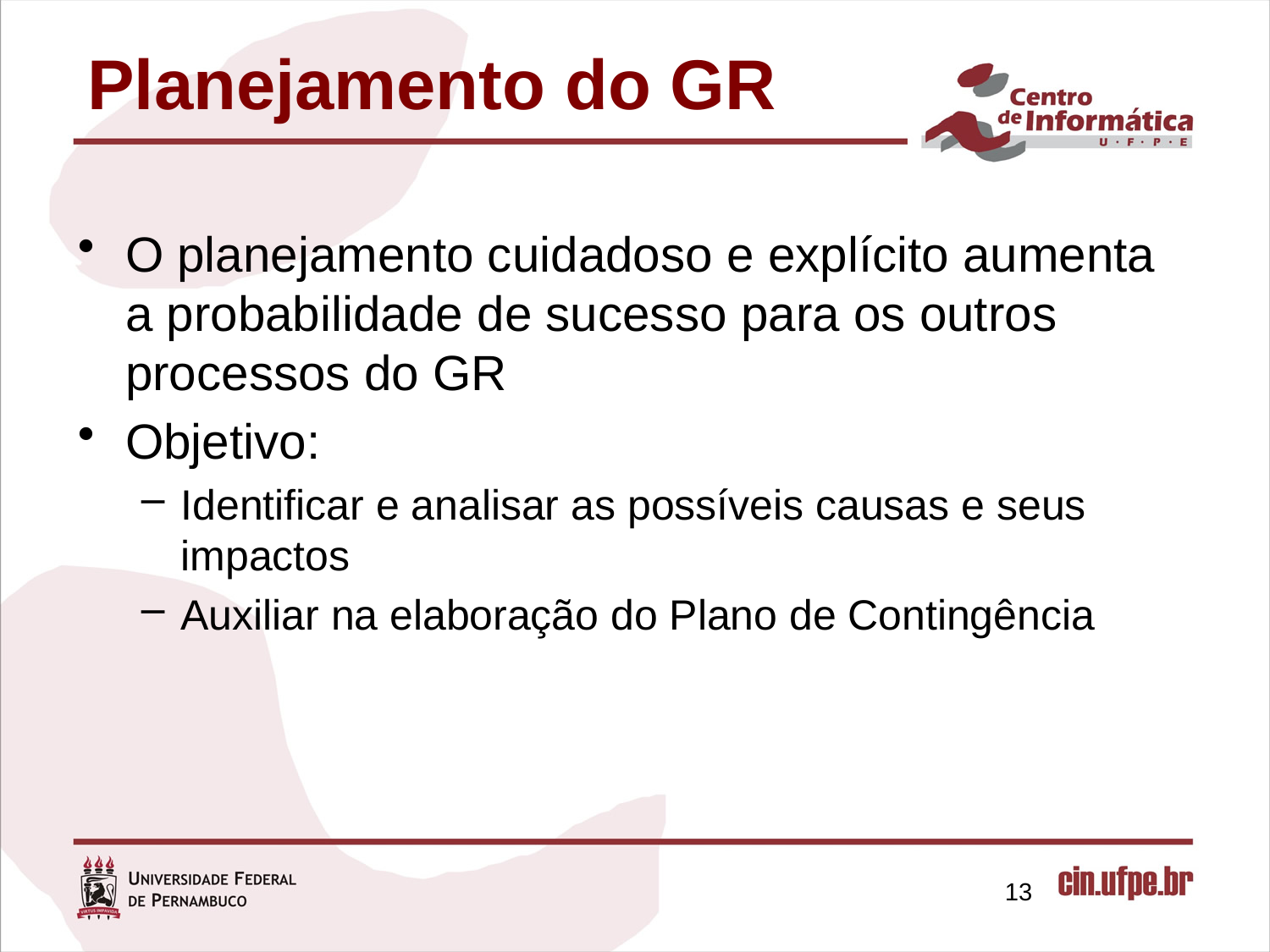

# Planejamento do GR
O planejamento cuidadoso e explícito aumenta a probabilidade de sucesso para os outros processos do GR
Objetivo:
Identificar e analisar as possíveis causas e seus impactos
Auxiliar na elaboração do Plano de Contingência

13